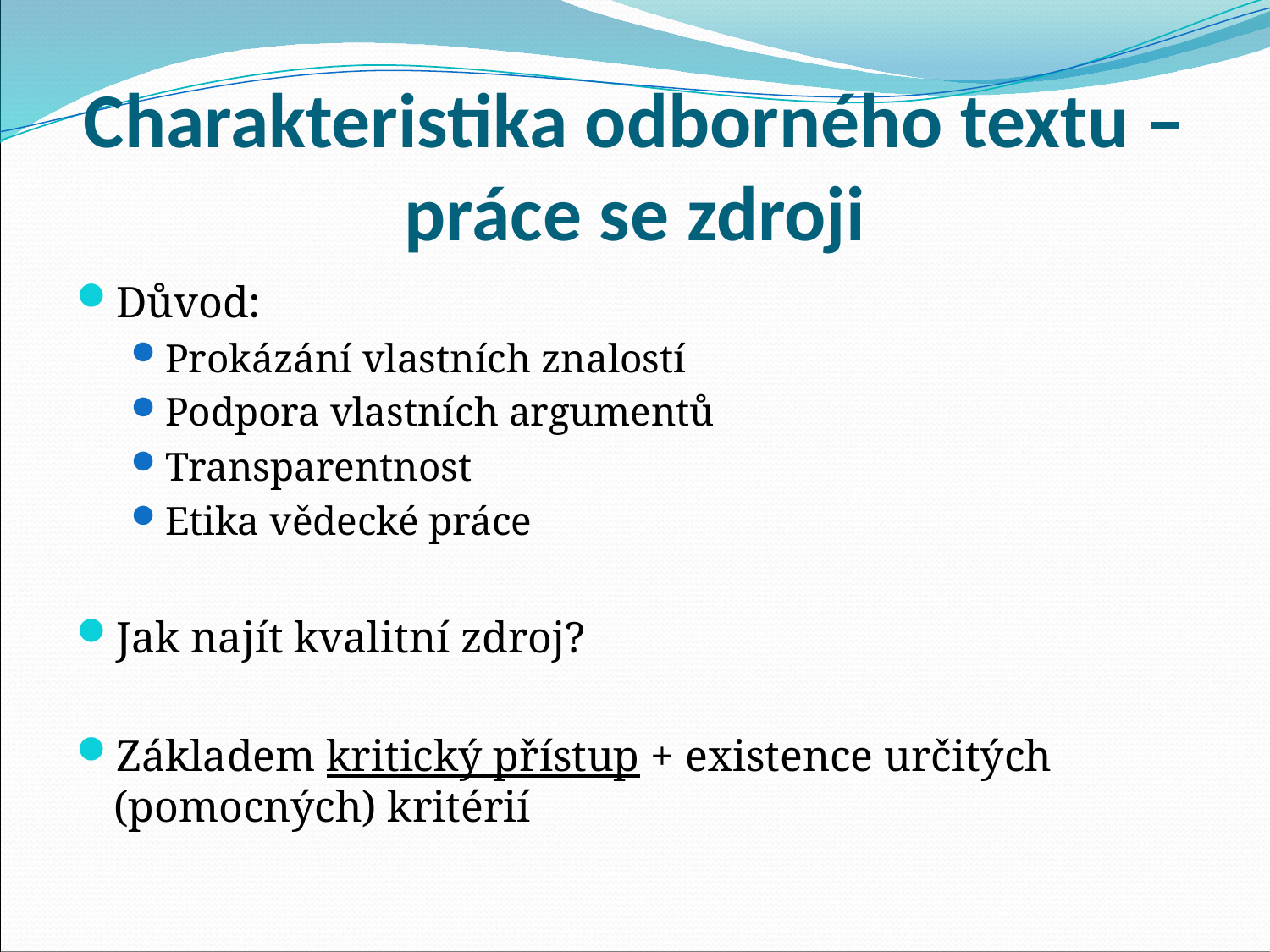

# Charakteristika odborného textu – práce se zdroji
Důvod:
Prokázání vlastních znalostí
Podpora vlastních argumentů
Transparentnost
Etika vědecké práce

Jak najít kvalitní zdroj?

Základem kritický přístup + existence určitých (pomocných) kritérií